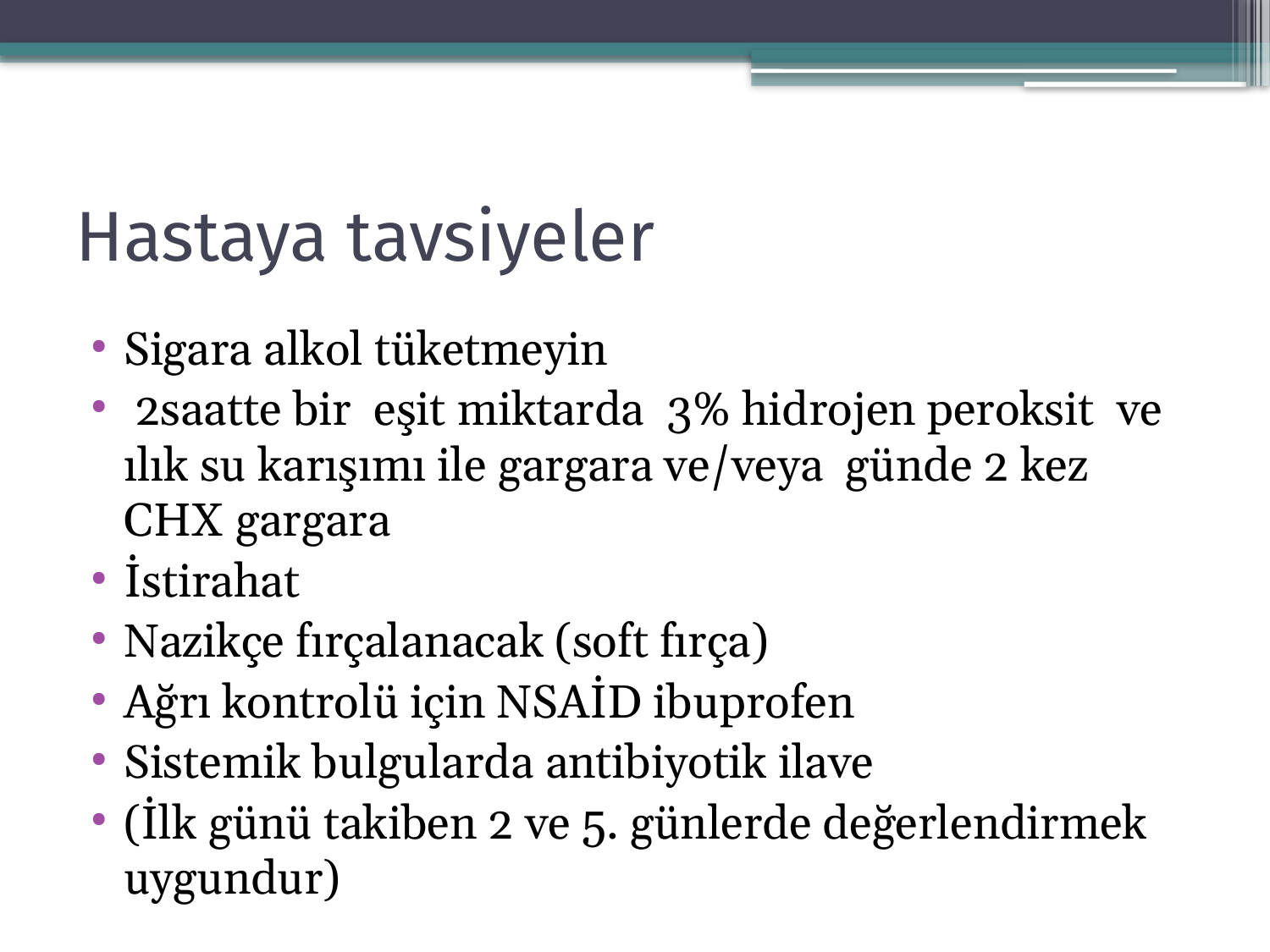

# Hastaya tavsiyeler
Sigara alkol tüketmeyin
 2saatte bir  eşit miktarda  3% hidrojen peroksit  ve ılık su karışımı ile gargara ve/veya  günde 2 kez CHX gargara
İstirahat
Nazikçe fırçalanacak (soft fırça)
Ağrı kontrolü için NSAİD ibuprofen
Sistemik bulgularda antibiyotik ilave
(İlk günü takiben 2 ve 5. günlerde değerlendirmek uygundur)